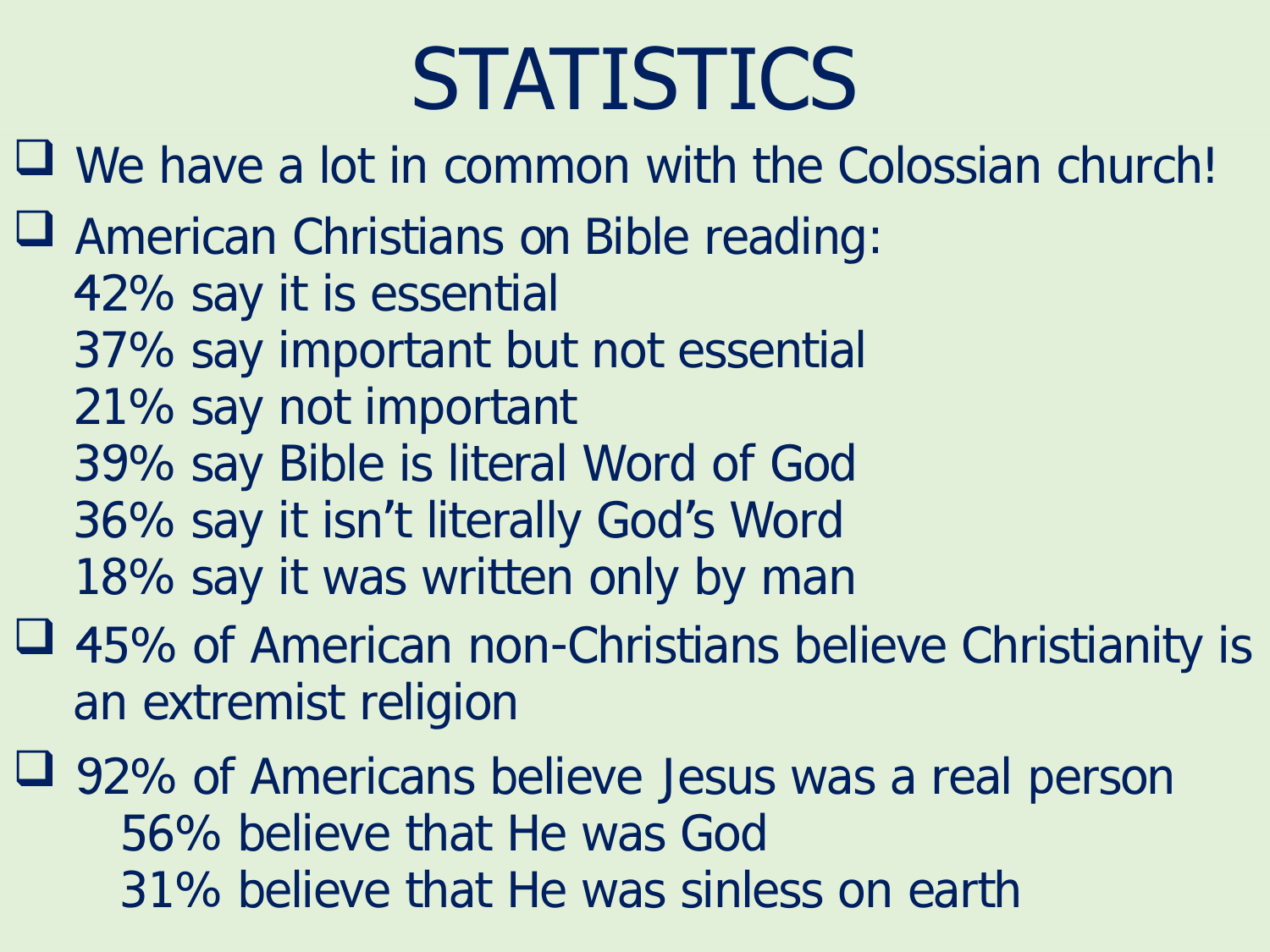

# STATISTICS
 We have a lot in common with the Colossian church!
 American Christians on Bible reading:
    42% say it is essential
    37% say important but not essential
    21% say not important
    39% say Bible is literal Word of God
    36% say it isn’t literally God’s Word
    18% say it was written only by man
 45% of American non-Christians believe Christianity is
    an extremist religion
 92% of Americans believe Jesus was a real person
       56% believe that He was God
       31% believe that He was sinless on earth